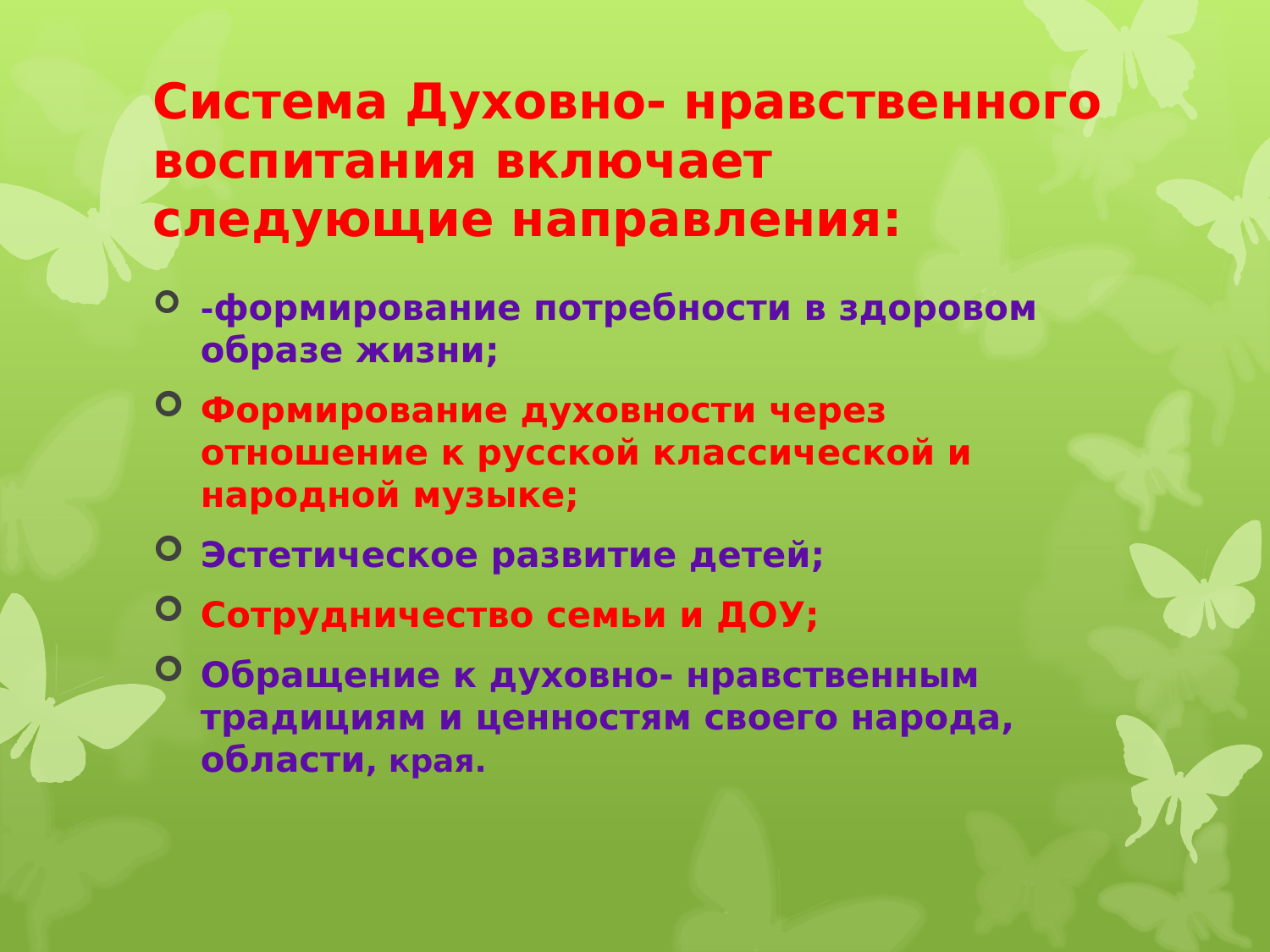

# Система Духовно- нравственного воспитания включает следующие направления:
-формирование потребности в здоровом образе жизни;
Формирование духовности через отношение к русской классической и народной музыке;
Эстетическое развитие детей;
Сотрудничество семьи и ДОУ;
Обращение к духовно- нравственным традициям и ценностям своего народа, области, края.